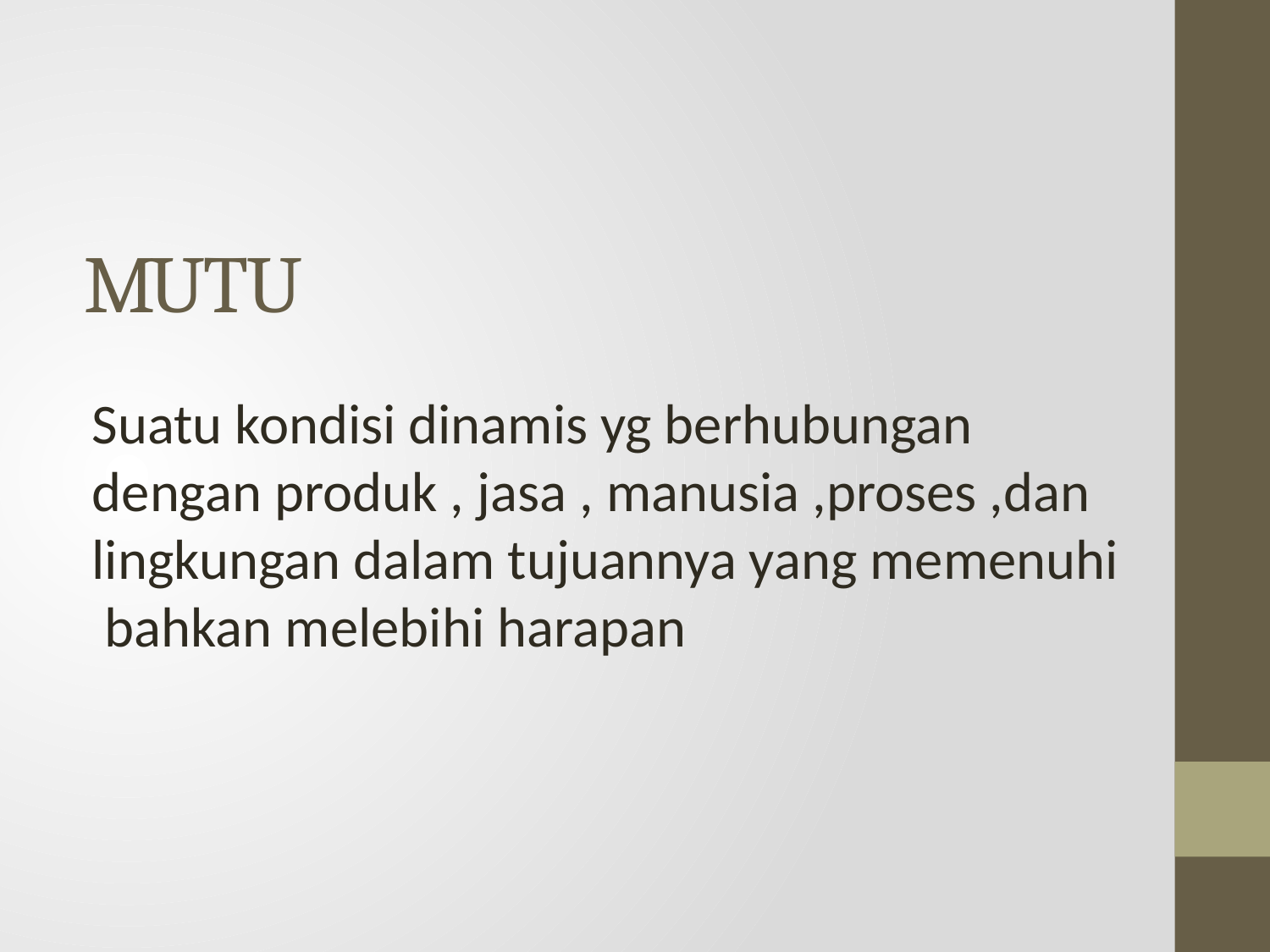

# MUTU
Suatu kondisi dinamis yg berhubungan dengan produk , jasa , manusia ,proses ,dan lingkungan dalam tujuannya yang memenuhi  bahkan melebihi harapan